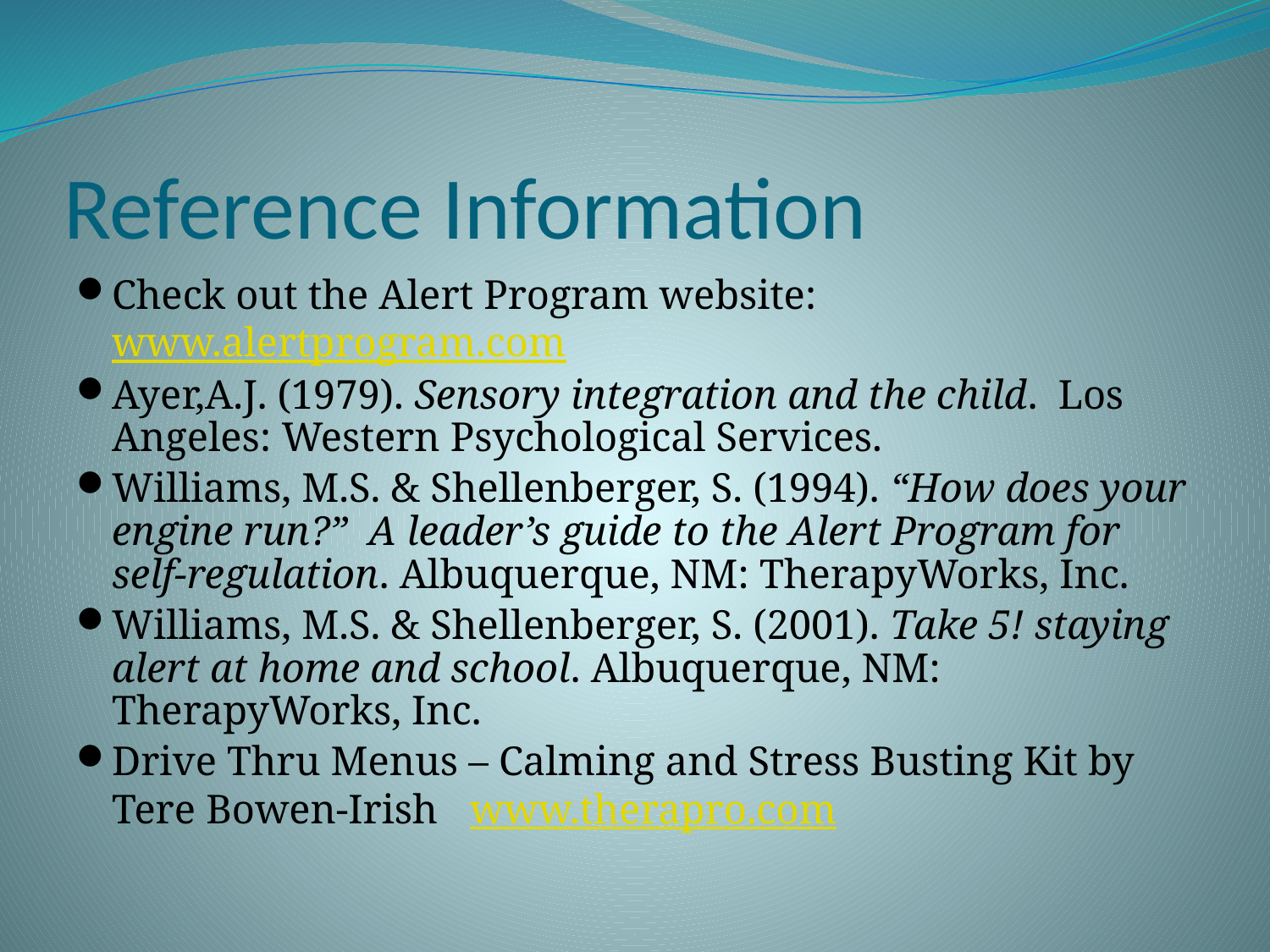

# Reference Information
Check out the Alert Program website: www.alertprogram.com
Ayer,A.J. (1979). Sensory integration and the child.  Los Angeles: Western Psychological Services.
Williams, M.S. & Shellenberger, S. (1994). “How does your engine run?”  A leader’s guide to the Alert Program for self-regulation. Albuquerque, NM: TherapyWorks, Inc.
Williams, M.S. & Shellenberger, S. (2001). Take 5! staying alert at home and school. Albuquerque, NM: TherapyWorks, Inc.
Drive Thru Menus – Calming and Stress Busting Kit by Tere Bowen-Irish 		www.therapro.com